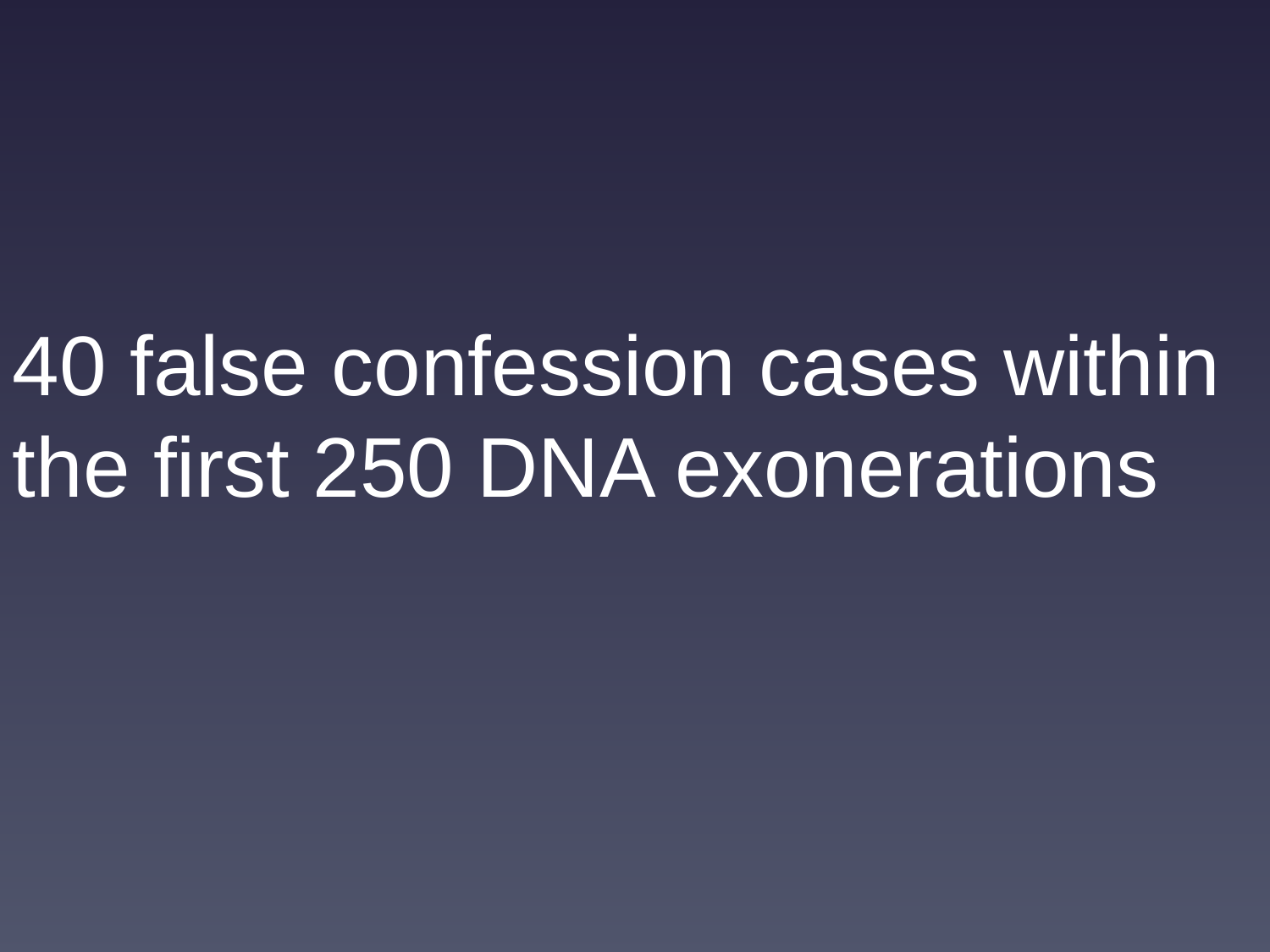

40 false confession cases within the first 250 DNA exonerations